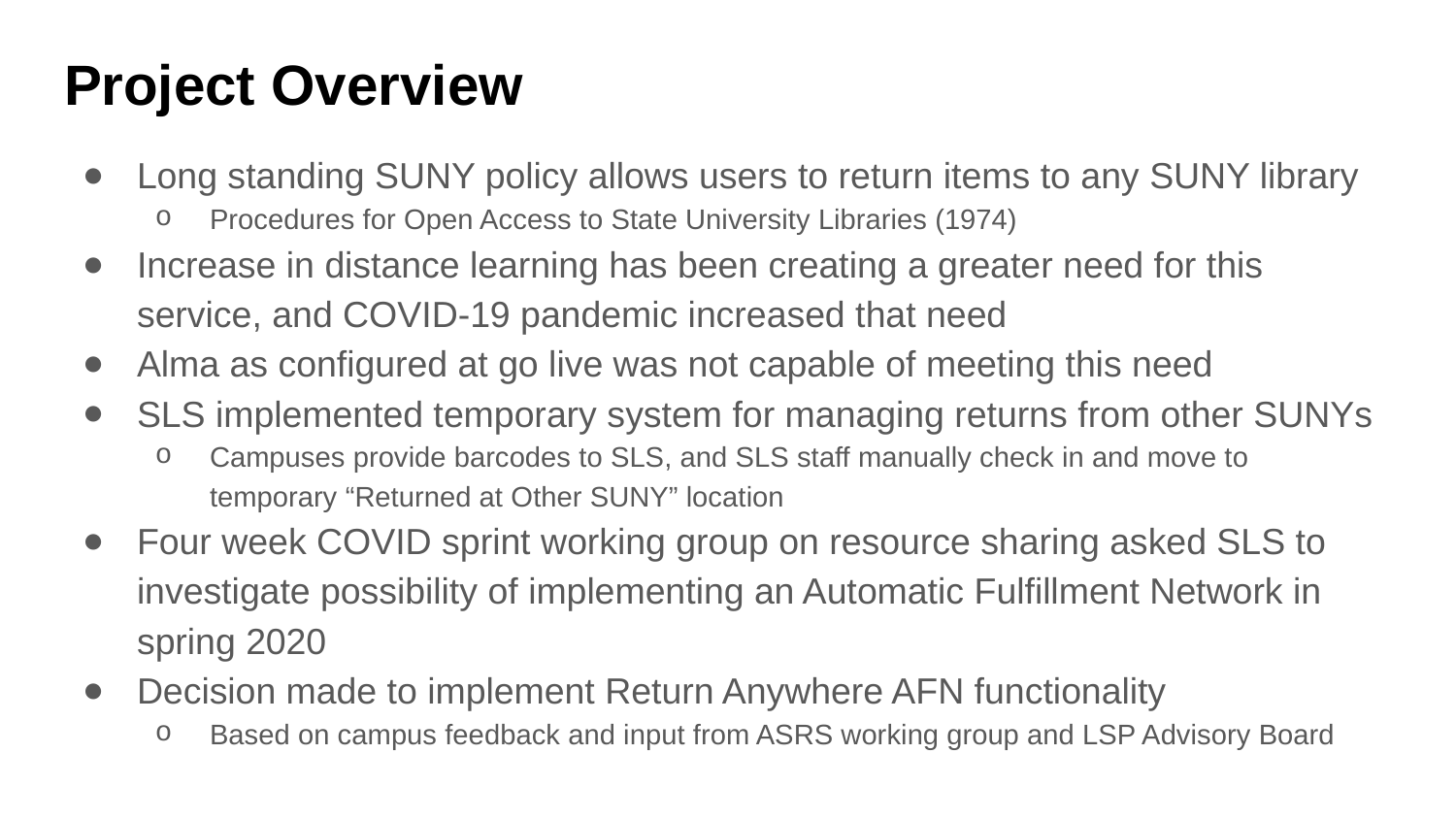

# Project Overview
Long standing SUNY policy allows users to return items to any SUNY library
Procedures for Open Access to State University Libraries (1974)
Increase in distance learning has been creating a greater need for this service, and COVID-19 pandemic increased that need
Alma as configured at go live was not capable of meeting this need
SLS implemented temporary system for managing returns from other SUNYs
Campuses provide barcodes to SLS, and SLS staff manually check in and move to temporary “Returned at Other SUNY” location
Four week COVID sprint working group on resource sharing asked SLS to investigate possibility of implementing an Automatic Fulfillment Network in spring 2020
Decision made to implement Return Anywhere AFN functionality
Based on campus feedback and input from ASRS working group and LSP Advisory Board